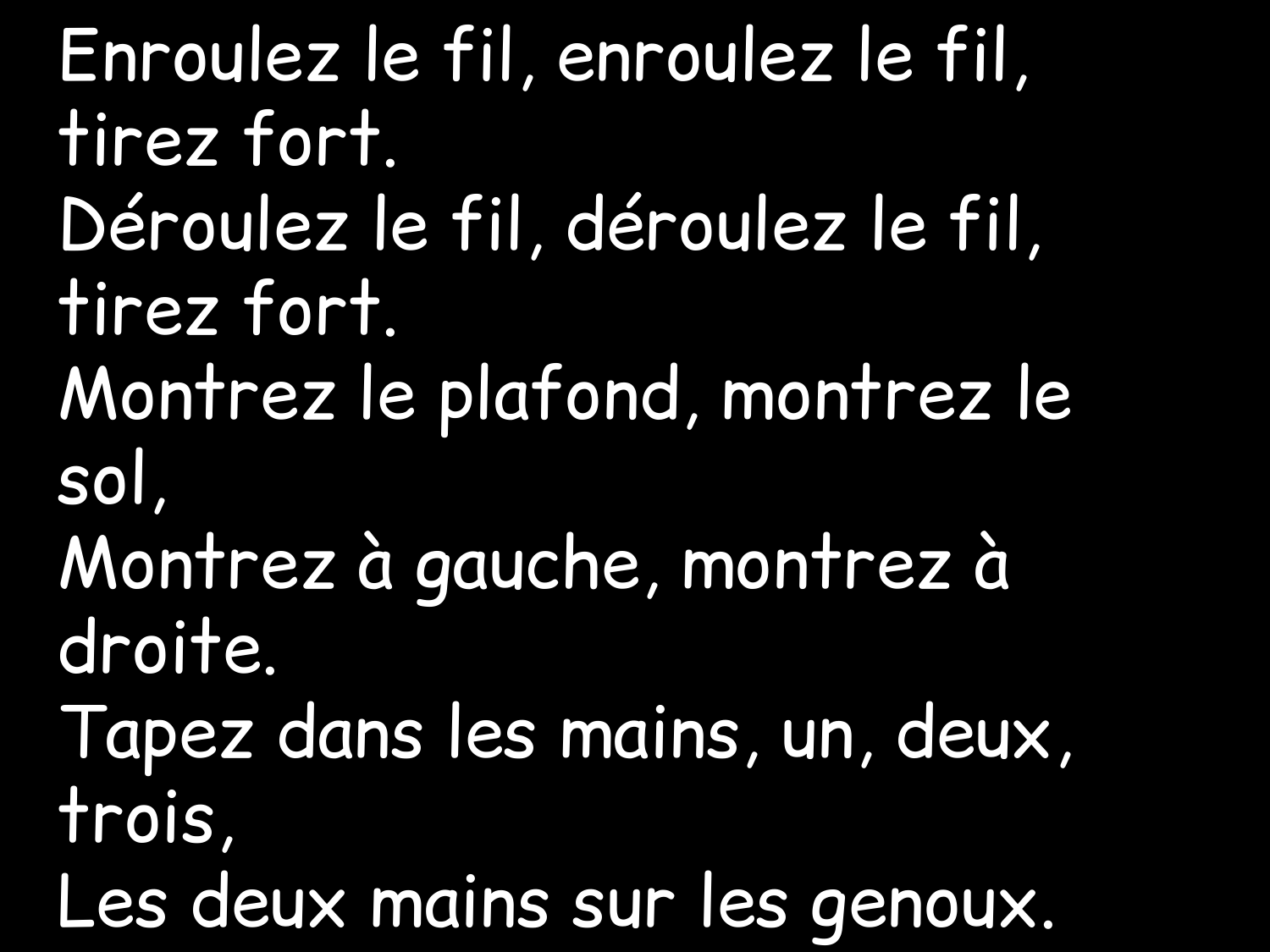

Enroulez le fil, enroulez le fil, tirez fort.
Déroulez le fil, déroulez le fil, tirez fort.
Montrez le plafond, montrez le sol,
Montrez à gauche, montrez à droite.
Tapez dans les mains, un, deux, trois,
Les deux mains sur les genoux.